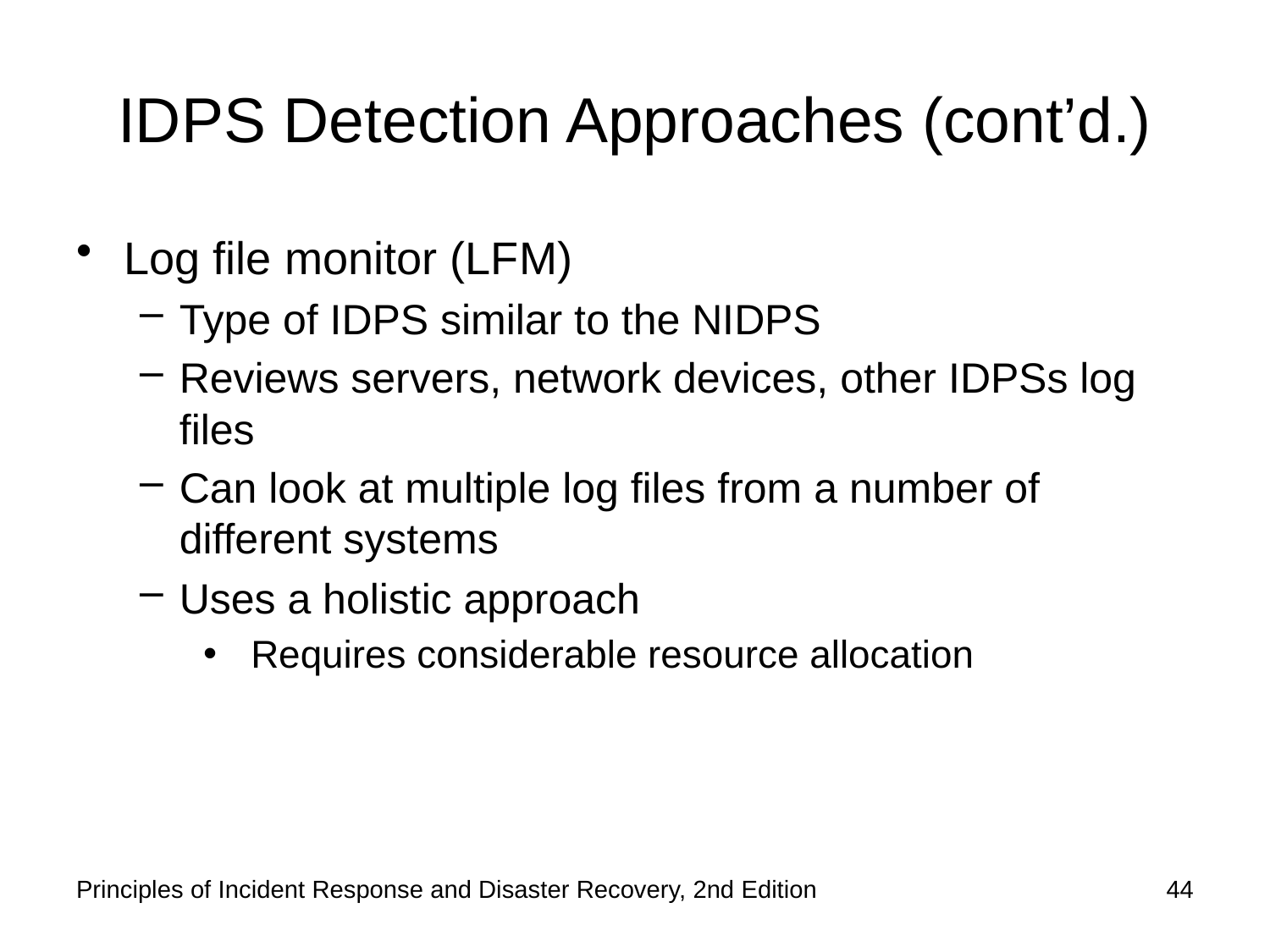

# IDPS Detection Approaches (cont’d.)
Log file monitor (LFM)
Type of IDPS similar to the NIDPS
Reviews servers, network devices, other IDPSs log files
Can look at multiple log files from a number of different systems
Uses a holistic approach
Requires considerable resource allocation
Principles of Incident Response and Disaster Recovery, 2nd Edition
44